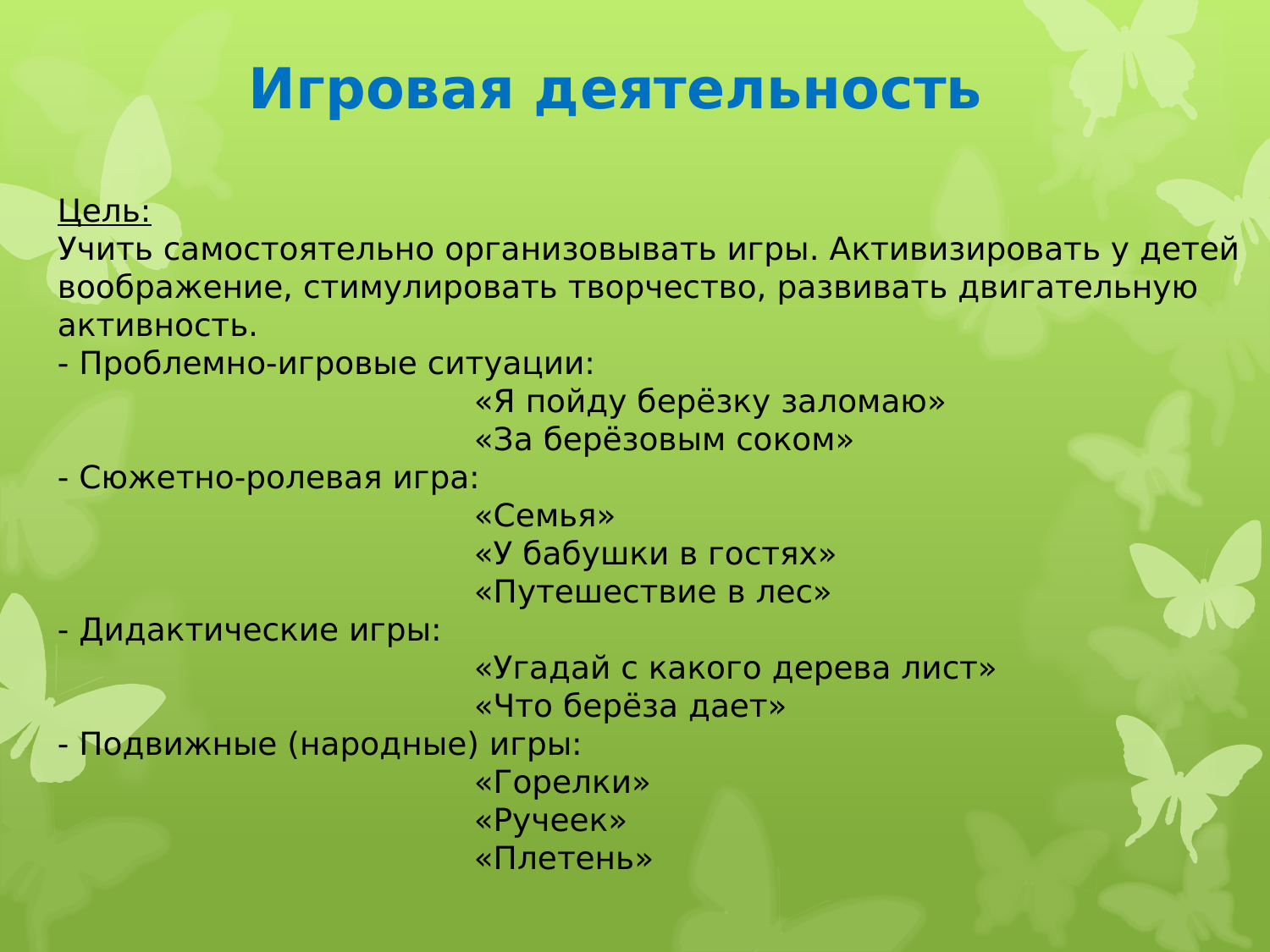

Игровая деятельность

Цель:
Учить самостоятельно организовывать игры. Активизировать у детей воображение, стимулировать творчество, развивать двигательную активность.
- Проблемно-игровые ситуации:
                                         «Я пойду берёзку заломаю»
                                         «За берёзовым соком»
- Сюжетно-ролевая игра:
                                         «Семья»
                                         «У бабушки в гостях»
                                         «Путешествие в лес»
- Дидактические игры:
                                         «Угадай с какого дерева лист»
                                         «Что берёза дает»
- Подвижные (народные) игры:
                                         «Горелки»
                                         «Ручеек»
                                         «Плетень»